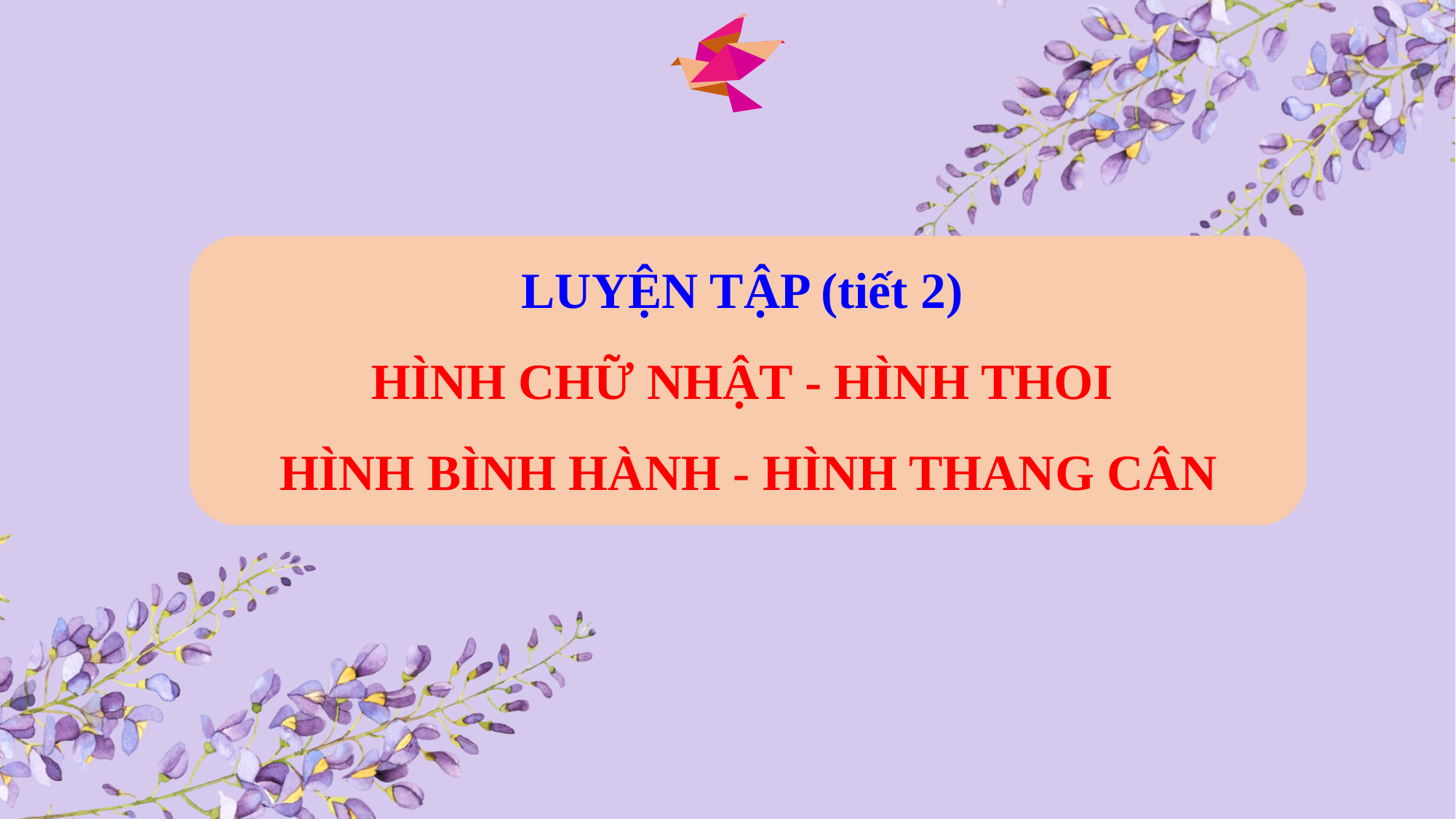

LUYỆN TẬP (tiết 2)
HÌNH CHỮ NHẬT - HÌNH THOI
 HÌNH BÌNH HÀNH - HÌNH THANG CÂN